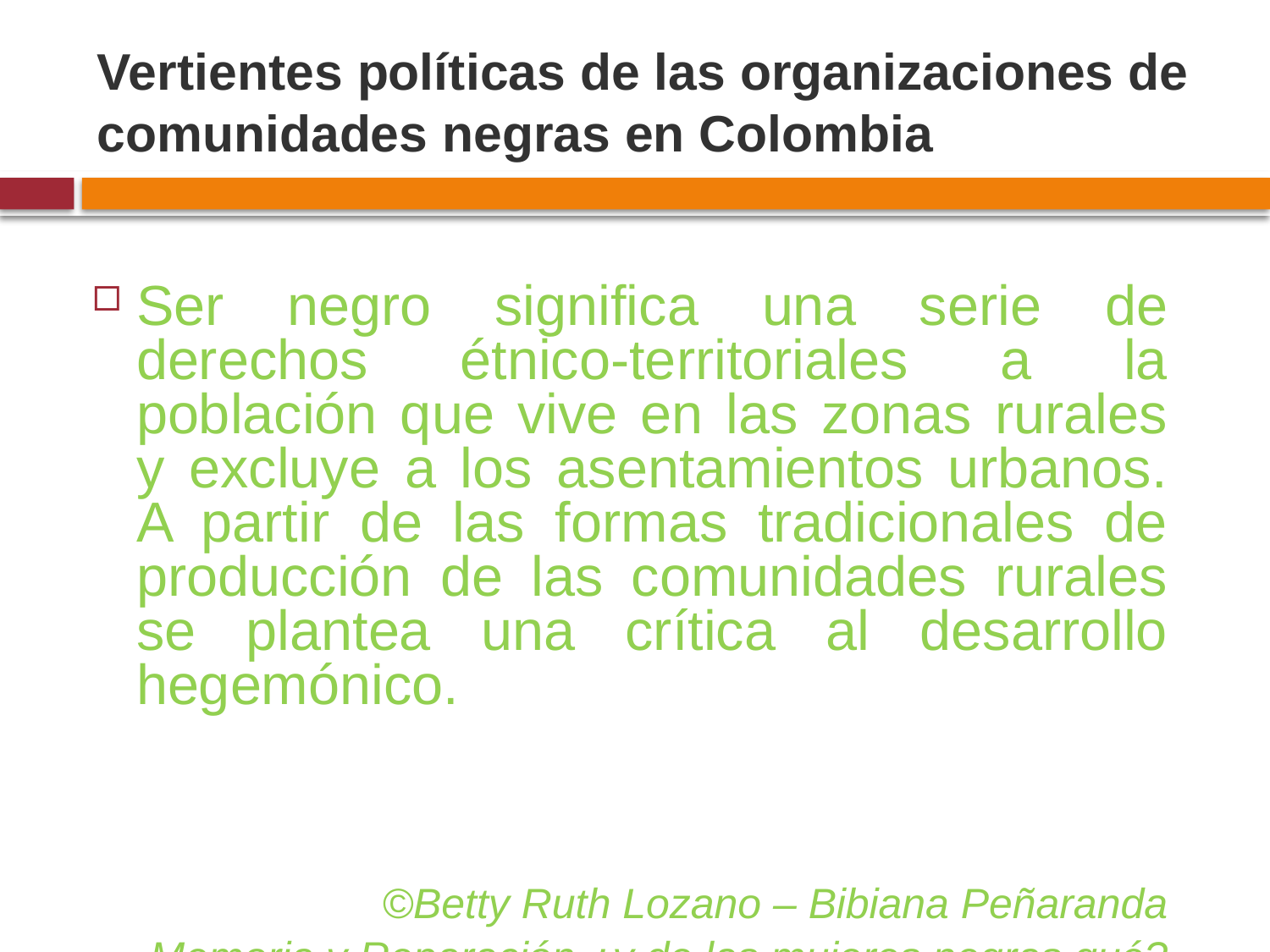

# Vertientes políticas de las organizaciones de comunidades negras en Colombia

Ser negro significa una serie de derechos étnico-territoriales a la población que vive en las zonas rurales y excluye a los asentamientos urbanos. A partir de las formas tradicionales de producción de las comunidades rurales se plantea una crítica al desarrollo hegemónico.

©Betty Ruth Lozano – Bibiana Peñaranda
Memoria y Reparación ¿y de las mujeres negras qué?